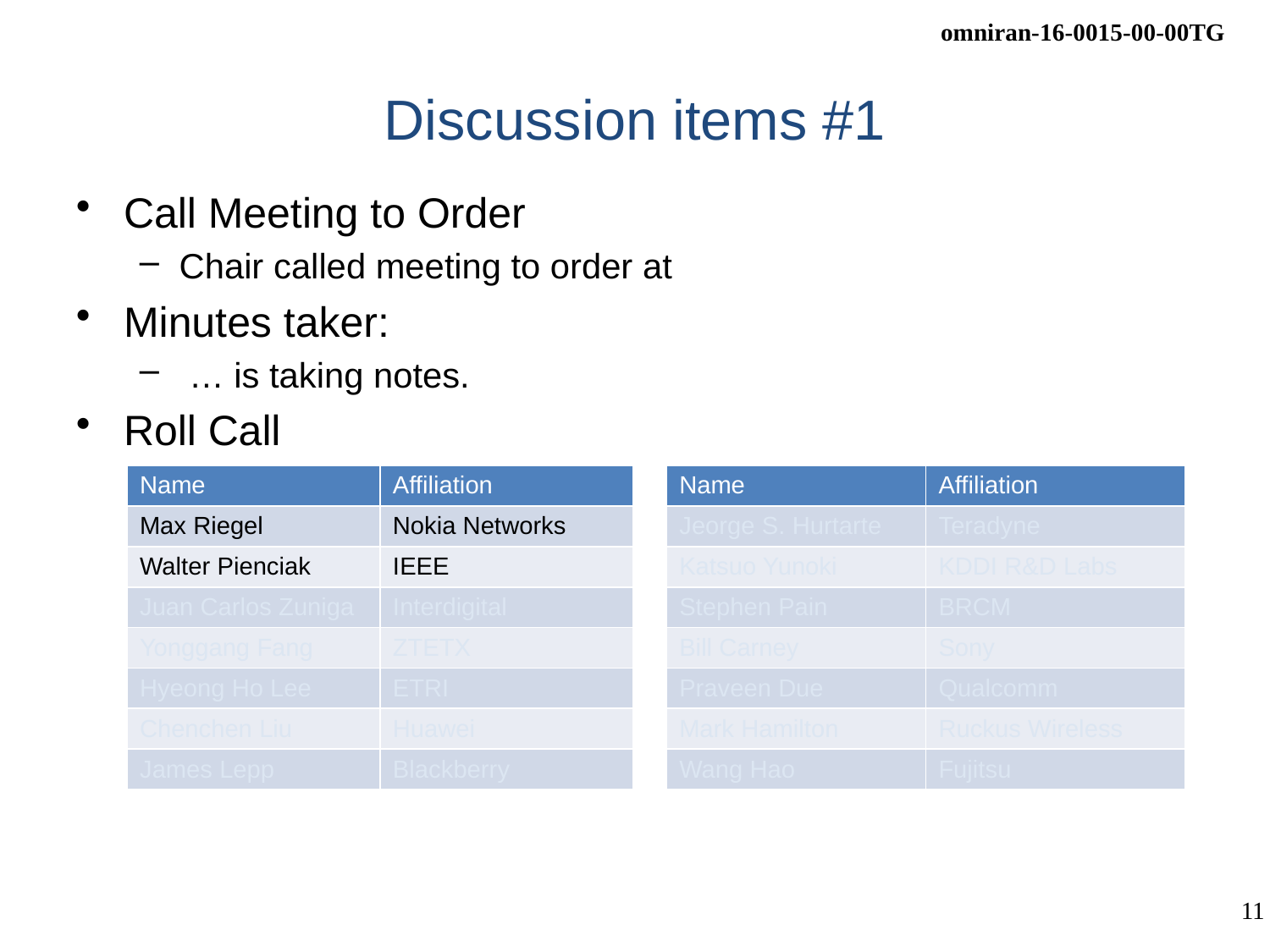

# Discussion items #1
Call Meeting to Order
Chair called meeting to order at
Minutes taker:
 … is taking notes.
Roll Call

| Name | Affiliation |  | Name | Affiliation |
| --- | --- | --- | --- | --- |
| Max Riegel | Nokia Networks |  | Jeorge S. Hurtarte | Teradyne |
| Walter Pienciak | IEEE |  | Katsuo Yunoki | KDDI R&D Labs |
| Juan Carlos Zuniga | Interdigital |  | Stephen Pain | BRCM |
| Yonggang Fang | ZTETX |  | Bill Carney | Sony |
| Hyeong Ho Lee | ETRI |  | Praveen Due | Qualcomm |
| Chenchen Liu | Huawei |  | Mark Hamilton | Ruckus Wireless |
| James Lepp | Blackberry |  | Wang Hao | Fujitsu |